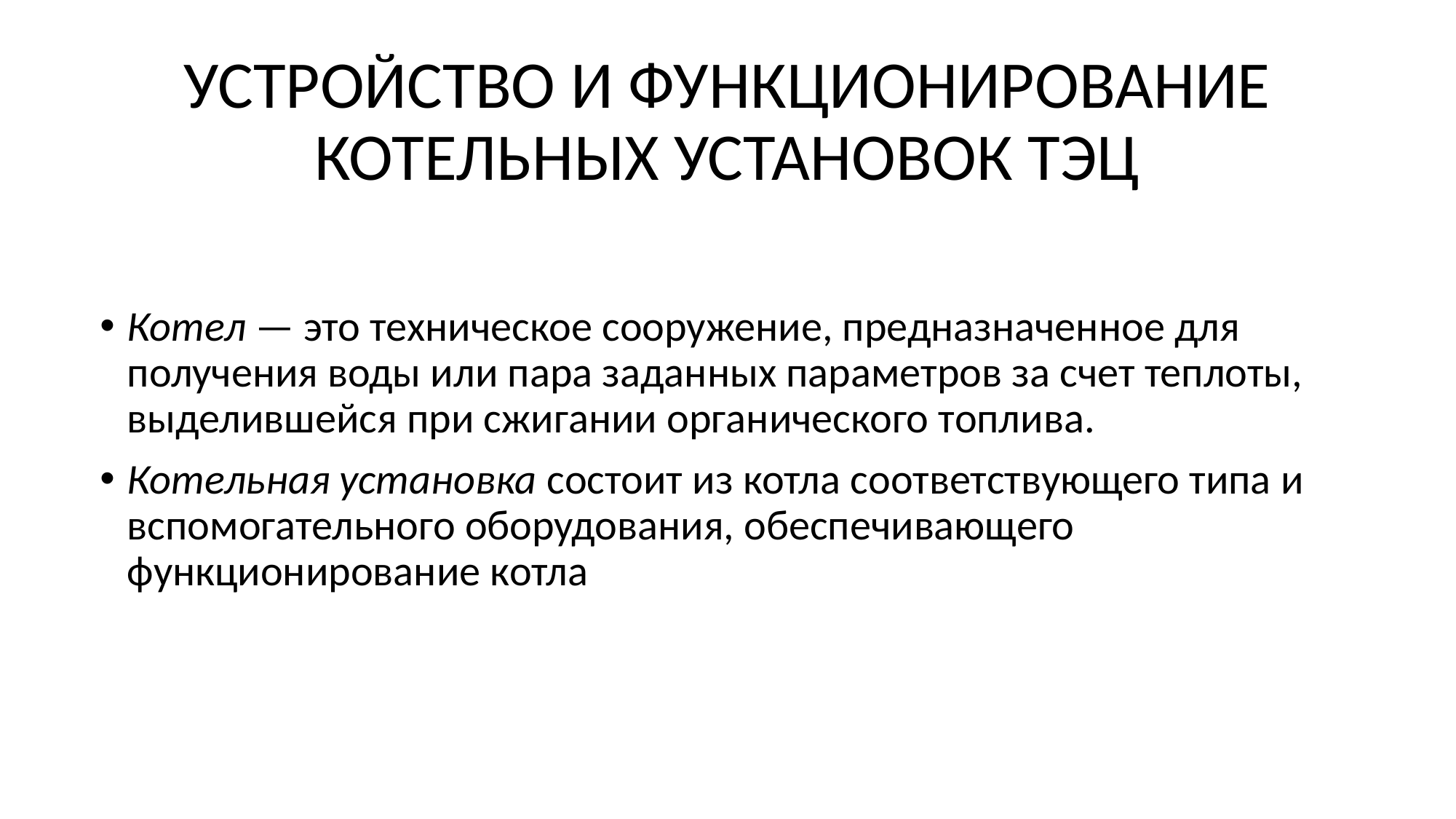

# УСТРОЙСТВО И ФУНКЦИОНИРОВАНИЕ КОТЕЛЬНЫХ УСТАНОВОК ТЭЦ
Котел — это техническое сооружение, предназначенное для получения воды или пара заданных параметров за счет теплоты, выделившейся при сжигании органического топлива.
Котельная установка состоит из котла соответствующего типа и вспомогательного оборудования, обеспечивающего функционирование котла